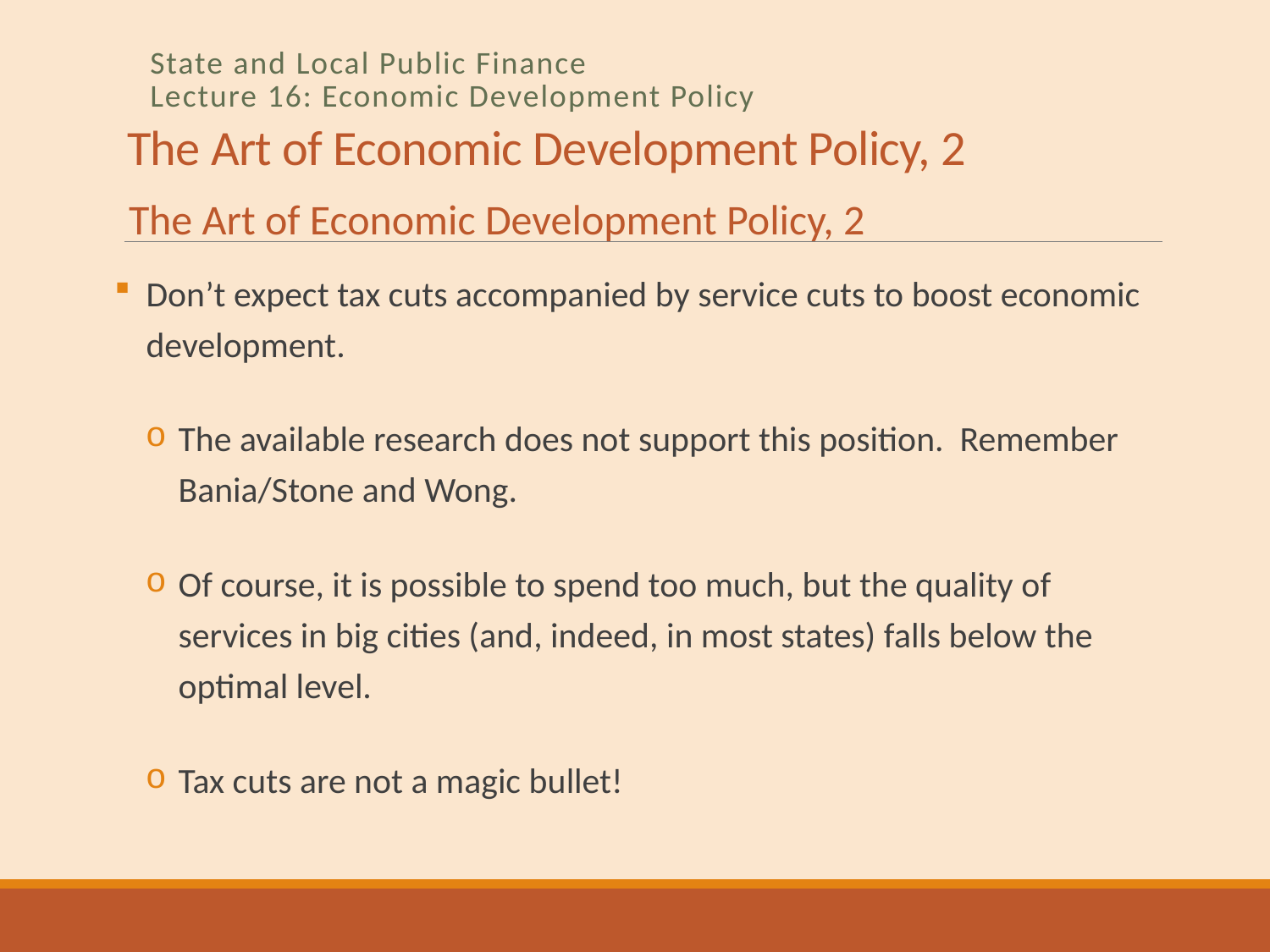

# The Art of Economic Development Policy, 2
State and Local Public Finance
Lecture 16: Economic Development Policy
The Art of Economic Development Policy, 2
Don’t expect tax cuts accompanied by service cuts to boost economic development.
The available research does not support this position.  Remember Bania/Stone and Wong.
Of course, it is possible to spend too much, but the quality of services in big cities (and, indeed, in most states) falls below the optimal level.
Tax cuts are not a magic bullet!